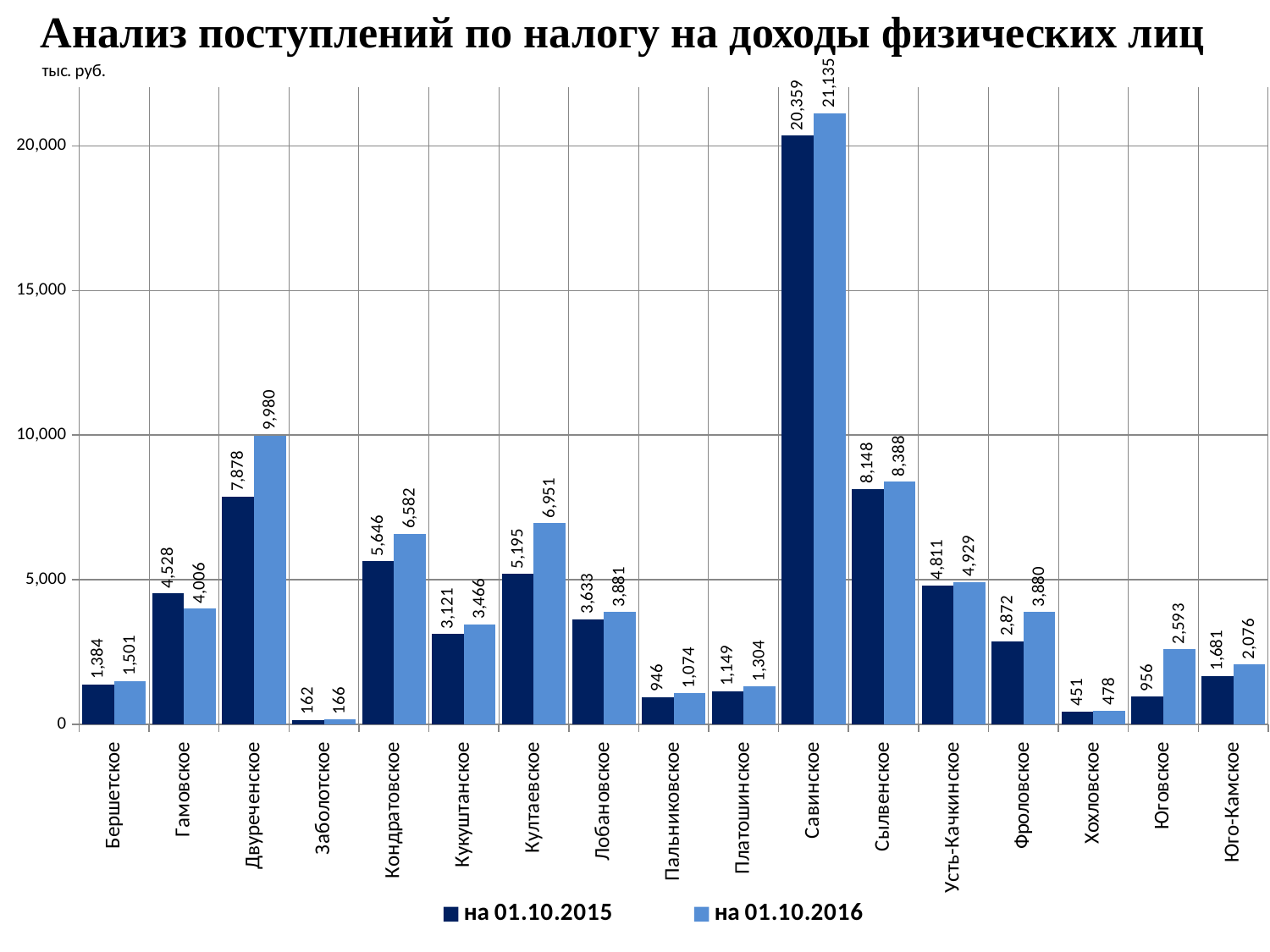

# Анализ поступлений по налогу на доходы физических лиц

### Chart

| Category | на 01.10.2015 | на 01.10.2016 |
|---|---|---|
| Бершетское  | 1384.06 | 1500.52 |
| Гамовское  | 4527.51 | 4006.08 |
| Двуреченское  | 7878.38 | 9979.969999999985 |
| Заболотское  | 162.10999999999999 | 165.58 |
| Кондратовское  | 5645.969999999999 | 6581.89 |
| Кукуштанское  | 3121.34 | 3466.17 |
| Култаевское  | 5194.820000000002 | 6951.17 |
| Лобановское  | 3632.82 | 3880.950000000001 |
| Пальниковское  | 946.47 | 1073.95 |
| Платошинское  | 1148.6799999999998 | 1303.8899999999999 |
| Савинское  | 20358.87 | 21135.49 |
| Сылвенское  | 8147.74 | 8388.140000000005 |
| Усть-Качкинское  | 4811.03 | 4928.8 |
| Фроловское  | 2871.73 | 3880.3300000000017 |
| Хохловское  | 450.53 | 477.9 |
| Юговское  | 956.05 | 2592.65 |
| Юго-Камское  | 1680.82 | 2076.07 |